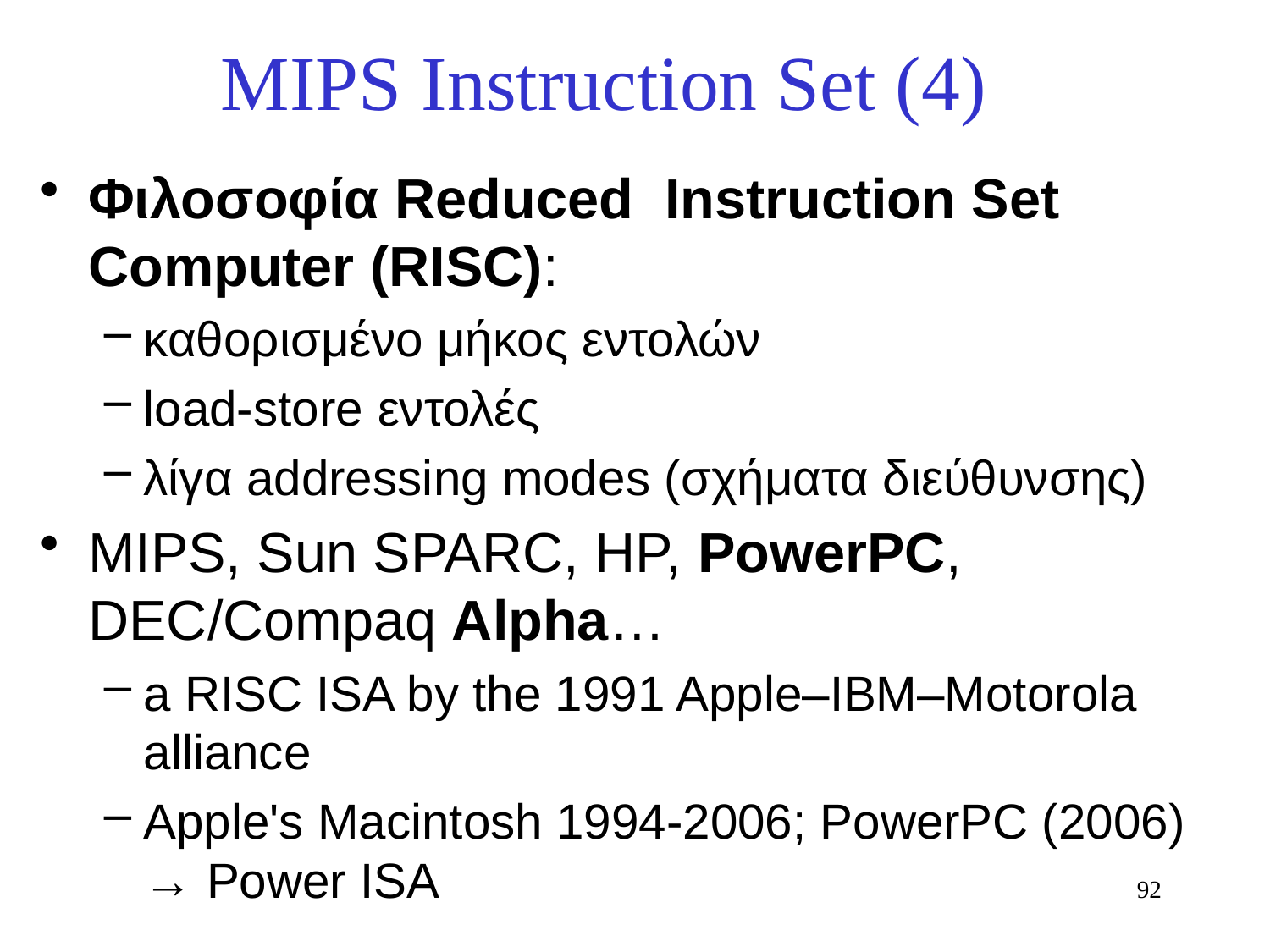

# MIPS Instruction Set (4)
Φιλοσοφία Reduced  Instruction Set  Computer (RISC):
καθορισμένο μήκος εντολών
load-store εντολές
λίγα addressing modes (σχήματα διεύθυνσης)
MIPS, Sun SPARC, HP, PowerPC, DEC/Compaq Alpha…
a RISC ISA by the 1991 Apple–IBM–Motorola alliance
Apple's Macintosh 1994-2006; PowerPC (2006) → Power ISA

92